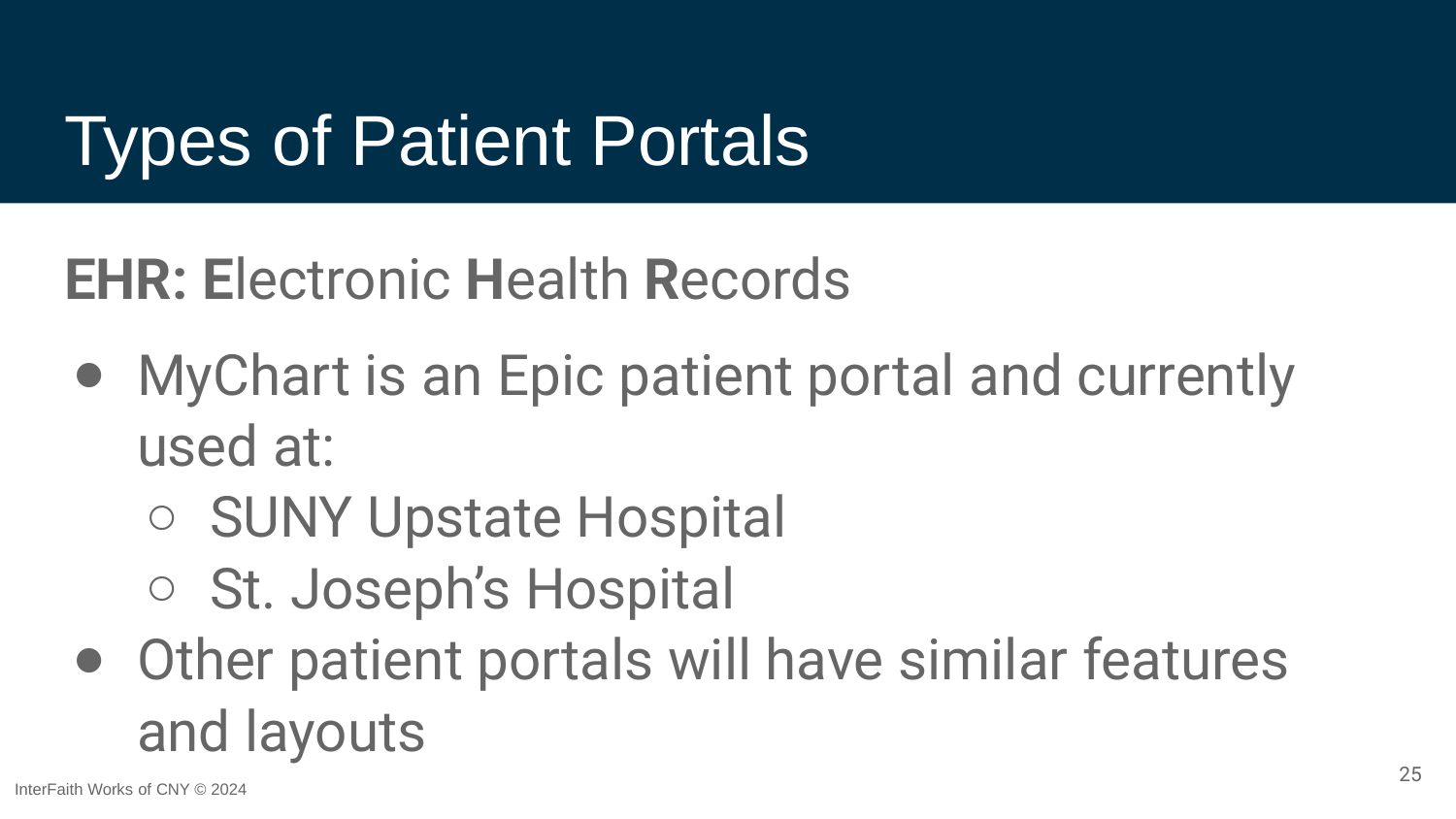

# Types of Patient Portals
EHR: Electronic Health Records
MyChart is an Epic patient portal and currently used at:
SUNY Upstate Hospital
St. Joseph’s Hospital
Other patient portals will have similar features and layouts

25
InterFaith Works of CNY © 2024